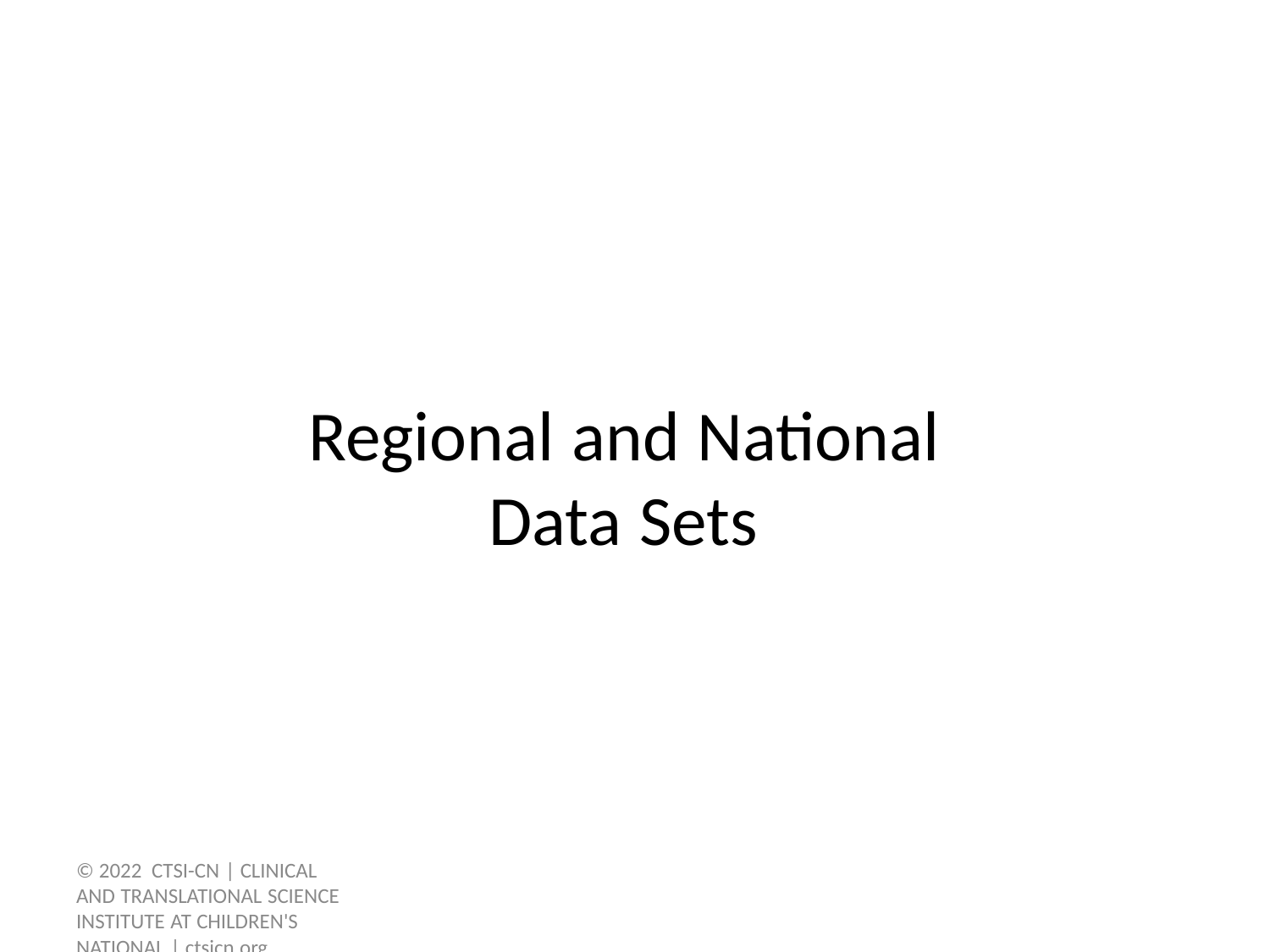

Regional and National
Data Sets
© 2022 CTSI-CN | CLINICAL
AND TRANSLATIONAL SCIENCE
INSTITUTE AT CHILDREN'S
NATIONAL | ctsicn.org